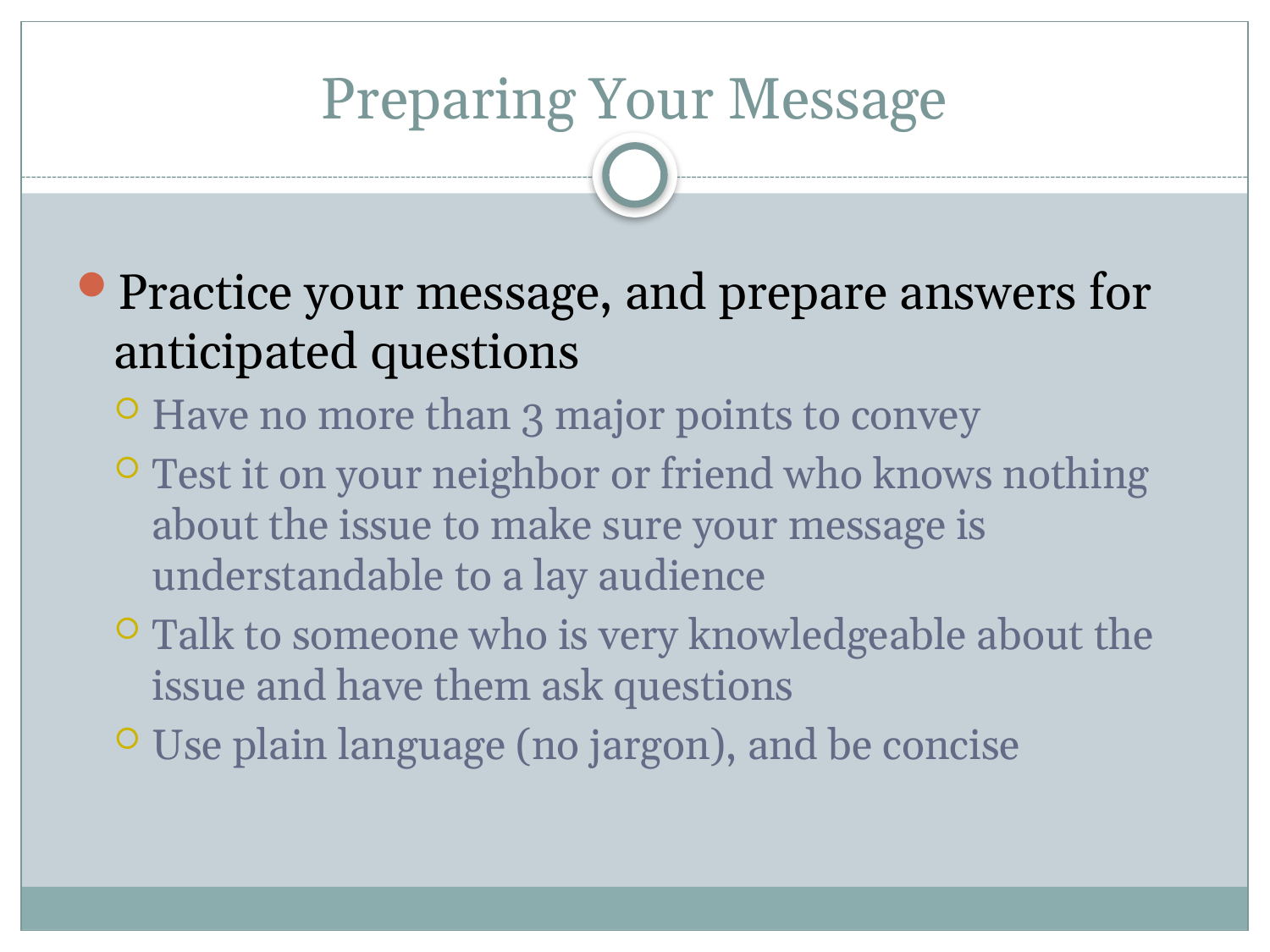

# Preparing Your Message
Practice your message, and prepare answers for anticipated questions
Have no more than 3 major points to convey
Test it on your neighbor or friend who knows nothing about the issue to make sure your message is understandable to a lay audience
Talk to someone who is very knowledgeable about the issue and have them ask questions
Use plain language (no jargon), and be concise